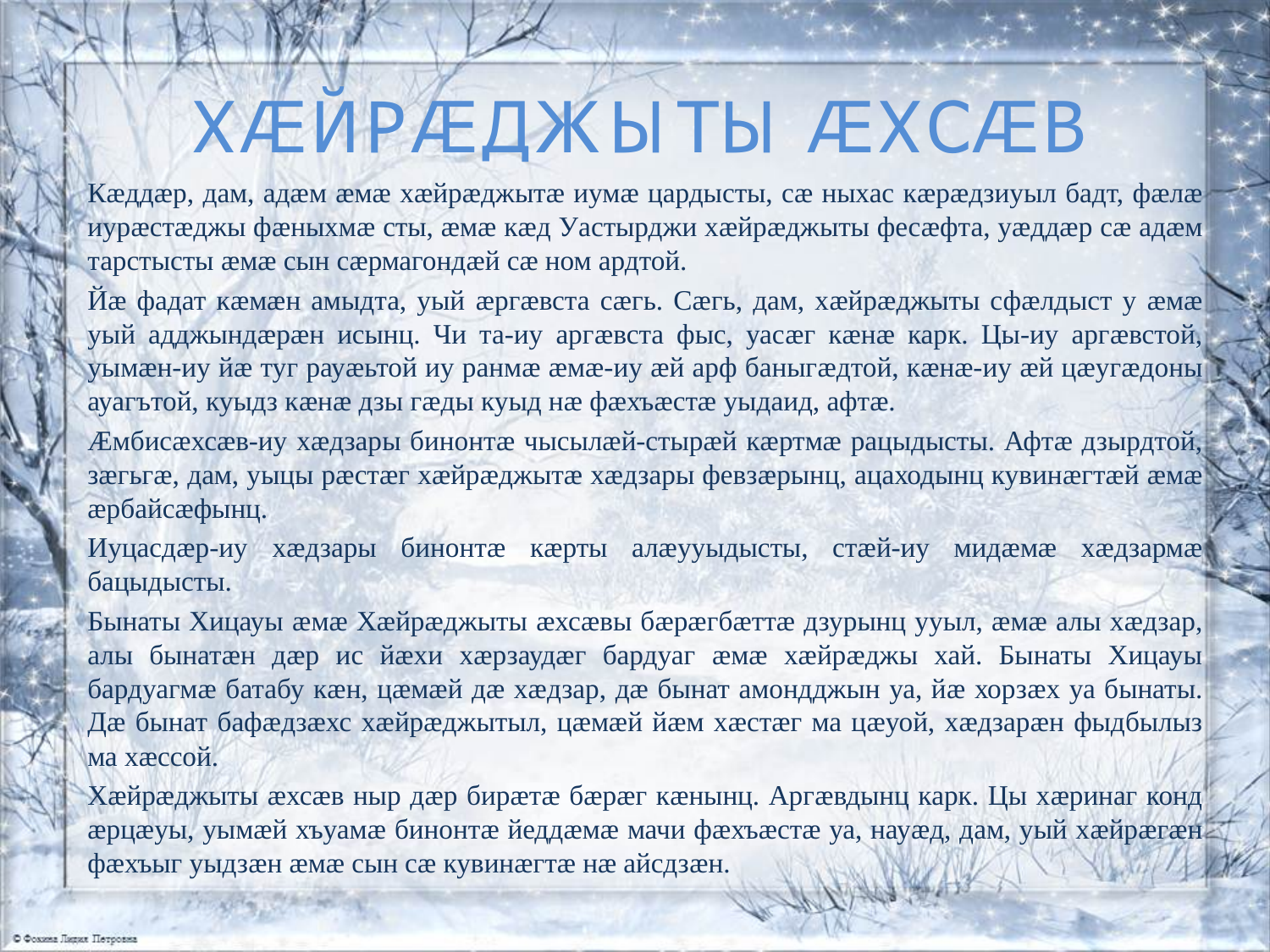

ХÆЙРÆДЖЫТЫ ÆХСÆВ
Кæддæр, дам, адæм æмæ хæйрæджытæ иумæ цардысты, сæ ныхас кæрæдзиуыл бадт, фæлæ иурæстæджы фæныхмæ сты, æмæ кæд Уастырджи хæйрæджыты фесæфта, уæддæр сæ адæм тарстысты æмæ сын сæрмагондæй сæ ном ардтой.
Йæ фадат кæмæн амыдта, уый æргæвста сæгь. Сæгь, дам, хæйрæджыты сфæлдыст у æмæ уый адджындæрæн исынц. Чи та-иу аргæвста фыс, уасæг кæнæ карк. Цы-иу аргæвстой, уымæн-иу йæ туг рауæьтой иу ранмæ æмæ-иу æй арф баныгæдтой, кæнæ-иу æй цæугæдоны ауагътой, куыдз кæнæ дзы гæды куыд нæ фæхъæстæ уыдаид, афтæ.
Æмбисæхсæв-иу хæдзары бинонтæ чысылæй-стырæй кæртмæ рацыдысты. Афтæ дзырдтой, зæгьгæ, дам, уыцы рæстæг хæйрæджытæ хæдзары февзæрынц, ацаходынц кувинæгтæй æмæ æрбайсæфынц.
Иуцасдæр-иу хæдзары бинонтæ кæрты алæууыдысты, стæй-иу мидæмæ хæдзармæ бацыдысты.
Бынаты Хицауы æмæ Хæйрæджыты æхсæвы бæрæгбæттæ дзурынц ууыл, æмæ алы хæдзар, алы бынатæн дæр ис йæхи хæрзаудæг бардуаг æмæ хæйрæджы хай. Бынаты Хицауы бардуагмæ батабу кæн, цæмæй дæ хæдзар, дæ бынат амондджын уа, йæ хорзæх уа бынаты. Дæ бынат бафæдзæхс хæйрæджытыл, цæмæй йæм хæстæг ма цæуой, хæдзарæн фыдбылыз ма хæссой.
Хæйрæджыты æхсæв ныр дæр бирæтæ бæрæг кæнынц. Аргæвдынц карк. Цы хæринаг конд æрцæуы, уымæй хъуамæ бинонтæ йеддæмæ мачи фæхъæстæ уа, науæд, дам, уый хæйрæгæн фæхъыг уыдзæн æмæ сын сæ кувинæгтæ нæ айсдзæн.